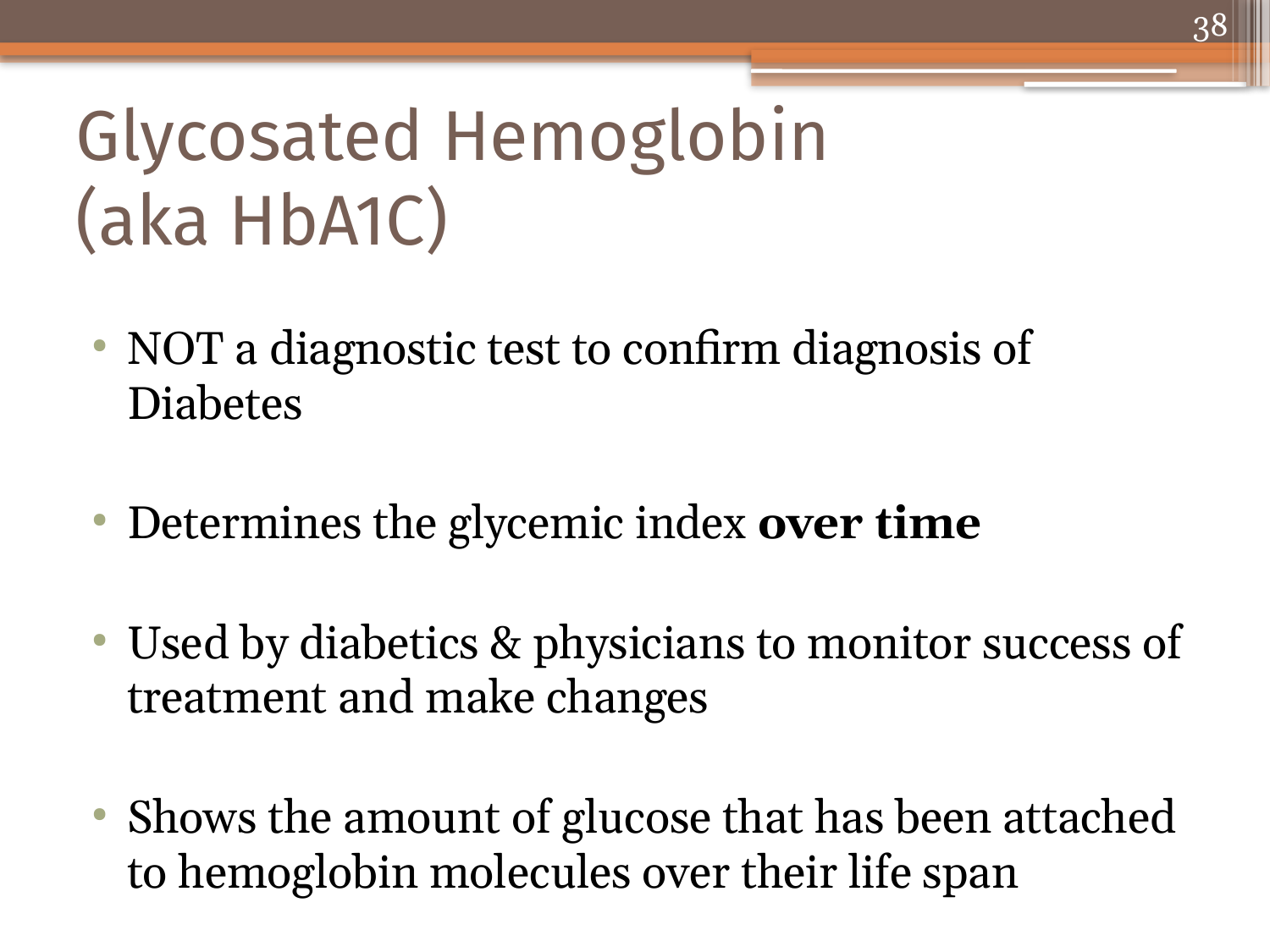

38
# Glycosated Hemoglobin (aka HbA1C)
NOT a diagnostic test to confirm diagnosis of Diabetes

Determines the glycemic index over time

Used by diabetics & physicians to monitor success of treatment and make changes

Shows the amount of glucose that has been attached to hemoglobin molecules over their life span